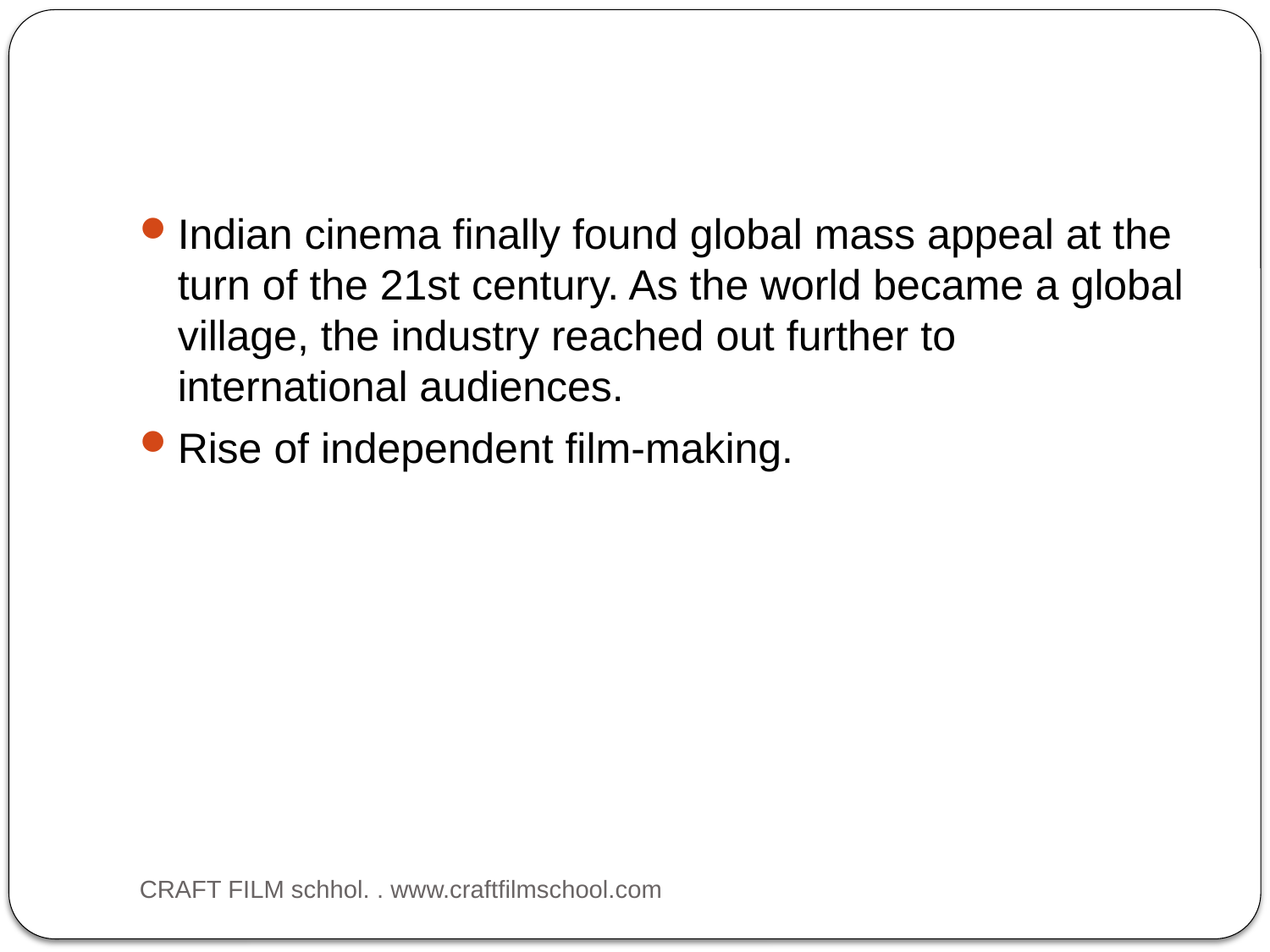

#
Indian cinema finally found global mass appeal at the turn of the 21st century. As the world became a global village, the industry reached out further to international audiences.
Rise of independent film-making.
CRAFT FILM schhol. . www.craftfilmschool.com